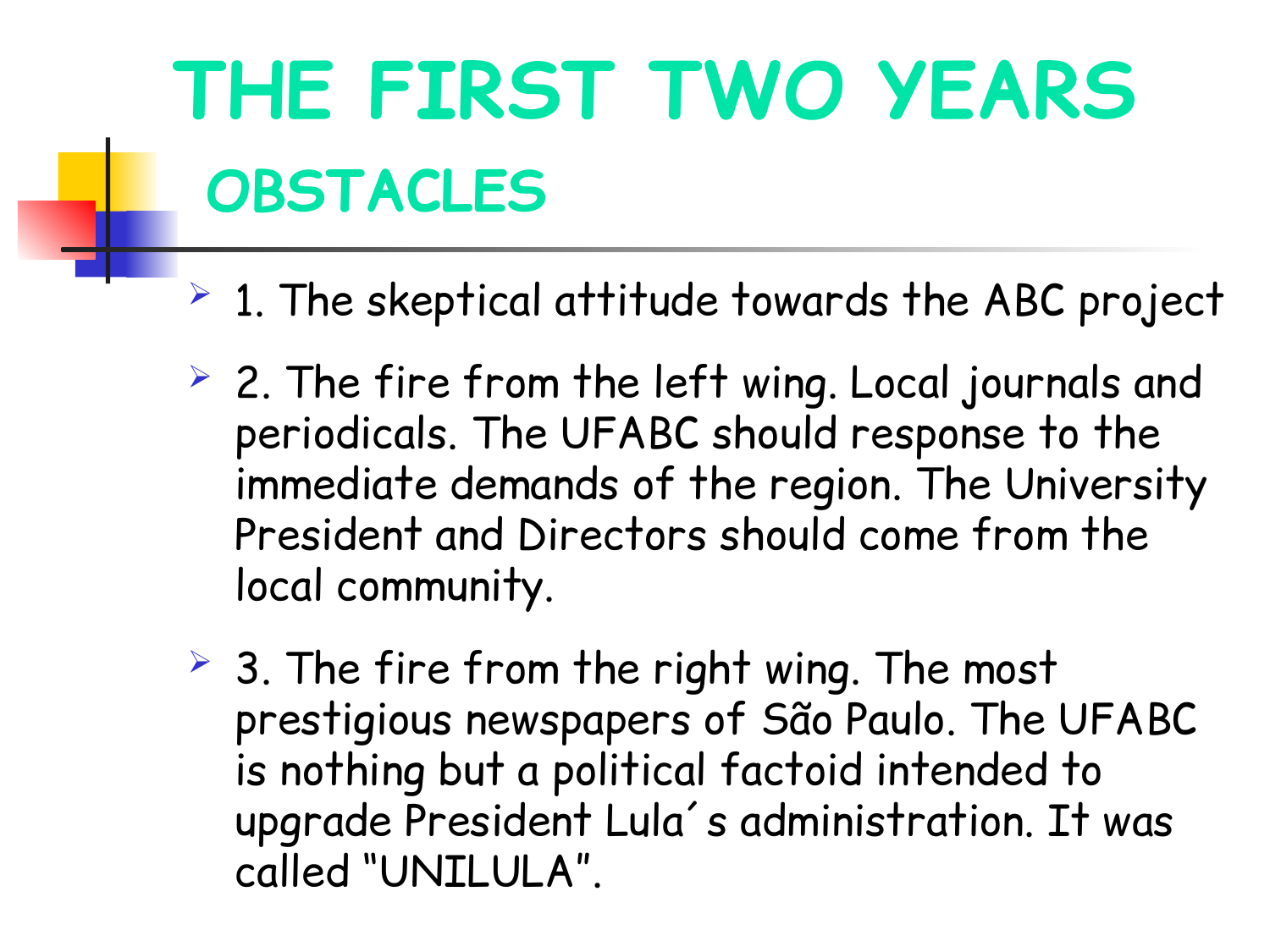

# The first two years Obstacles
1. The skeptical attitude towards the ABC project
2. The fire from the left wing. Local journals and periodicals. The UFABC should response to the immediate demands of the region. The University President and Directors should come from the local community.
3. The fire from the right wing. The most prestigious newspapers of São Paulo. The UFABC is nothing but a political factoid intended to upgrade President Lula´s administration. It was called “UNILULA”.